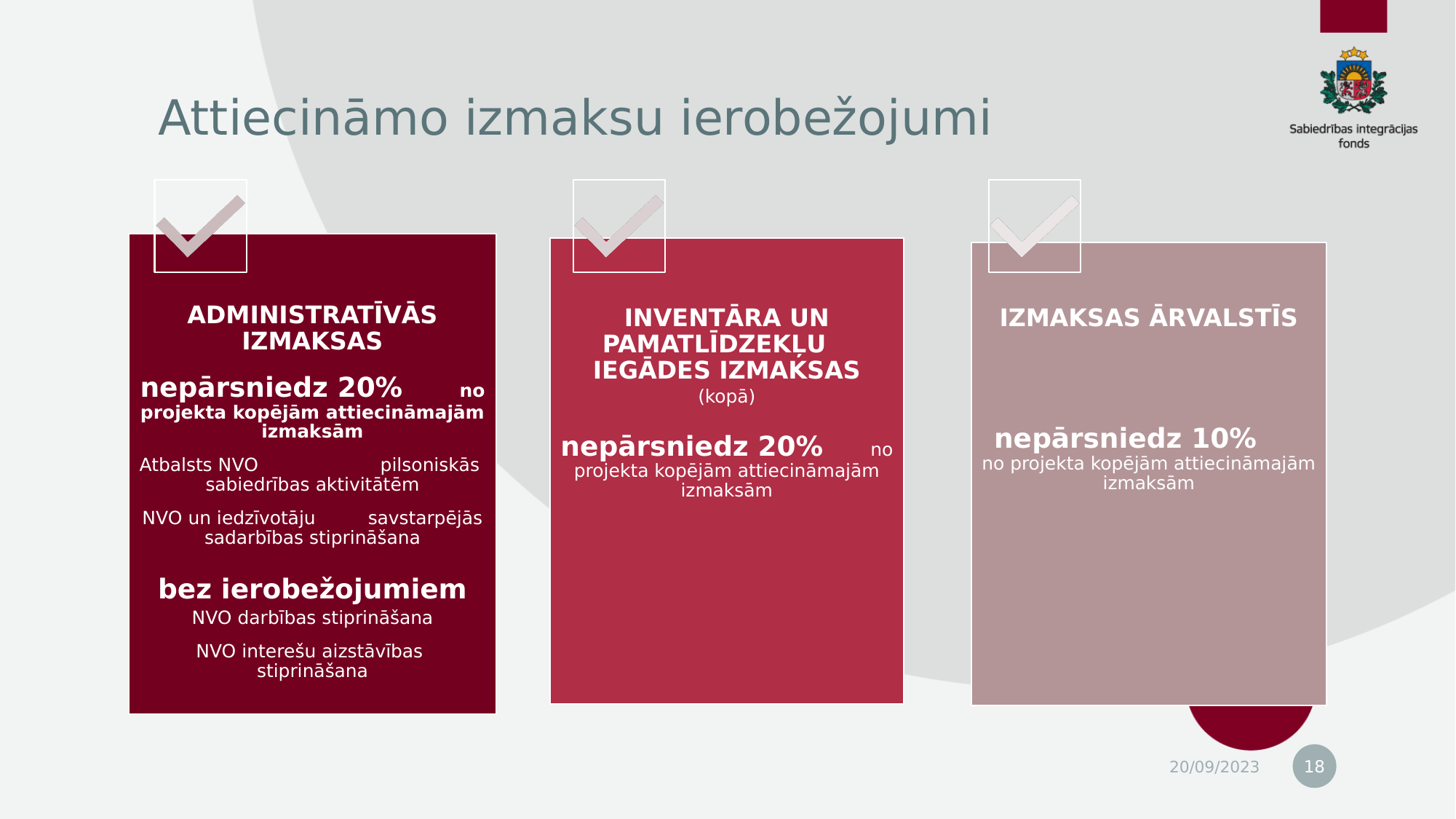

Attiecināmo izmaksu ierobežojumi

ADMINISTRATĪVĀS IZMAKSAS
nepārsniedz 20%      no projekta kopējām attiecināmajām izmaksām
Atbalsts NVO                     pilsoniskās  sabiedrības aktivitātēm
NVO un iedzīvotāju         savstarpējās sadarbības stiprināšana
bez ierobežojumiem
NVO darbības stiprināšana
NVO interešu aizstāvības  stiprināšana

INVENTĀRA UN PAMATLĪDZEKĻU    IEGĀDES IZMAKSAS
(kopā)

nepārsniedz 20%     no projekta kopējām attiecināmajām izmaksām

IZMAKSAS ĀRVALSTĪS

nepārsniedz 10%      no projekta kopējām attiecināmajām izmaksām

18
20/09/2023